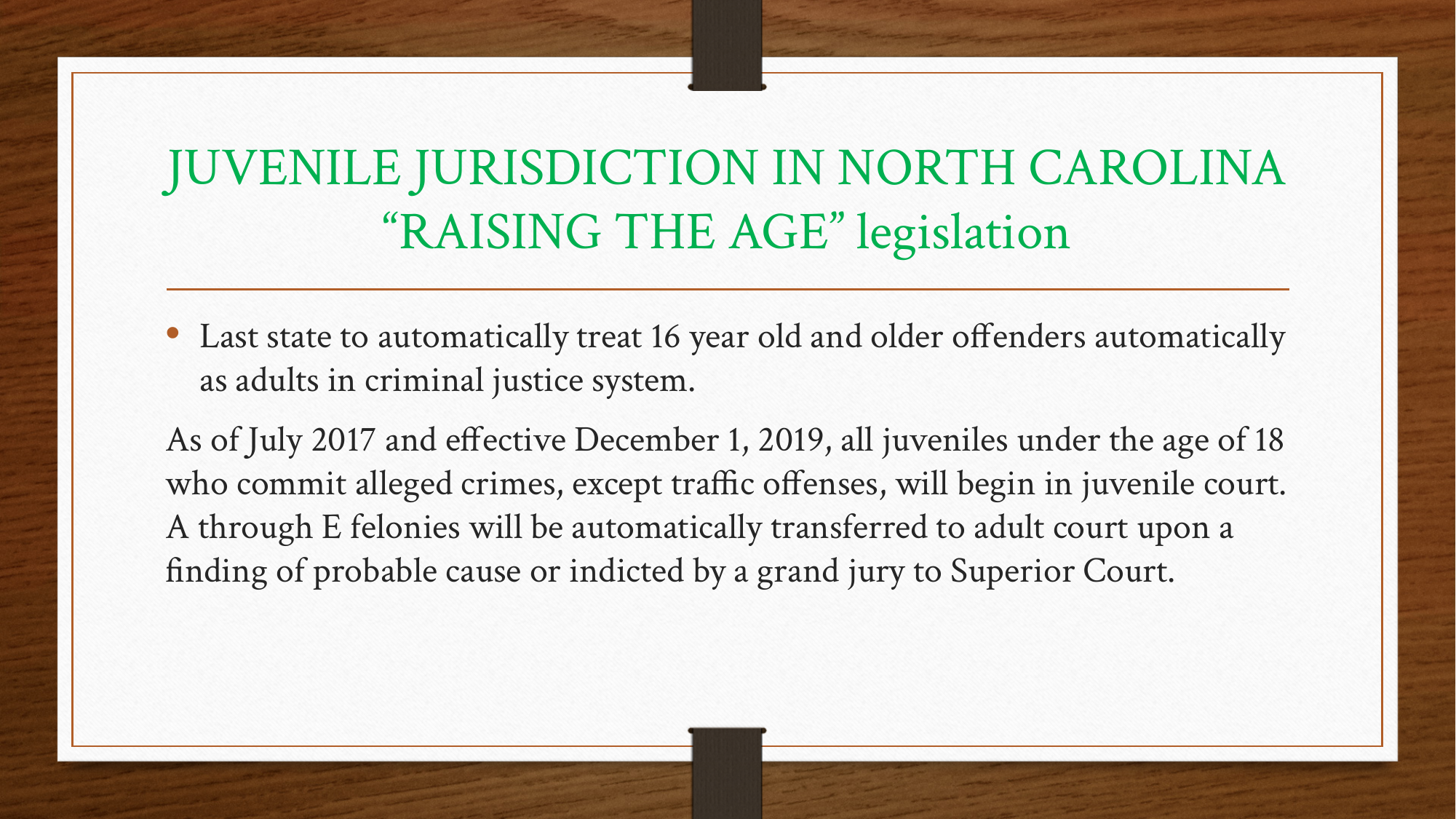

# JUVENILE JURISDICTION IN NORTH CAROLINA “RAISING THE AGE” legislation
Last state to automatically treat 16 year old and older offenders automatically as adults in criminal justice system.
As of July 2017 and effective December 1, 2019, all juveniles under the age of 18 who commit alleged crimes, except traffic offenses, will begin in juvenile court. A through E felonies will be automatically transferred to adult court upon a finding of probable cause or indicted by a grand jury to Superior Court.